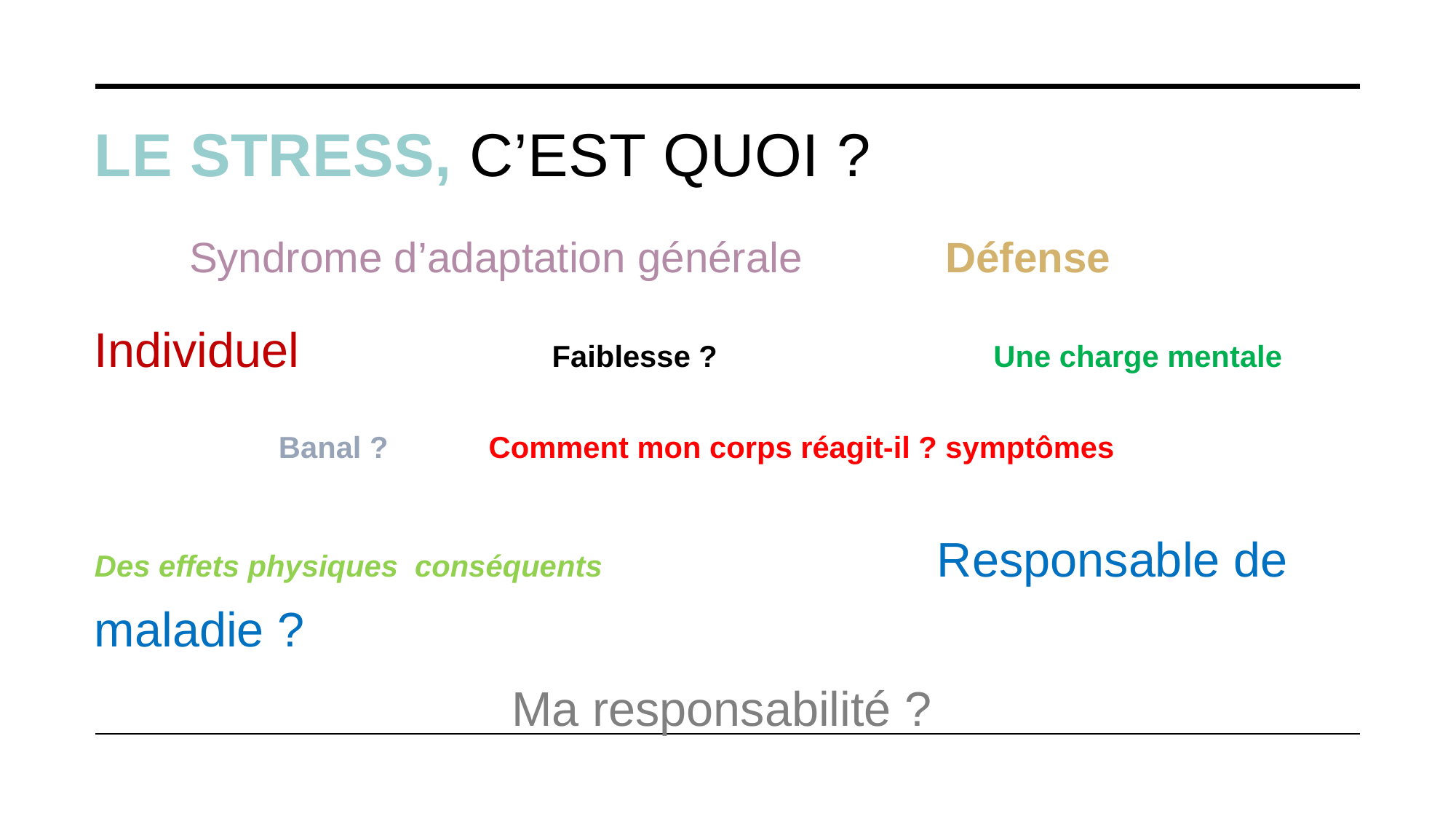

# Le stress, c’est quoi ?
        Syndrome d’adaptation générale            Défense

Individuel                             Faiblesse ?                                 Une charge mentale

                      Banal ?            Comment mon corps réagit-il ? symptômes

Des effets physiques  conséquents                                        Responsable de maladie ?
Ma responsabilité ?